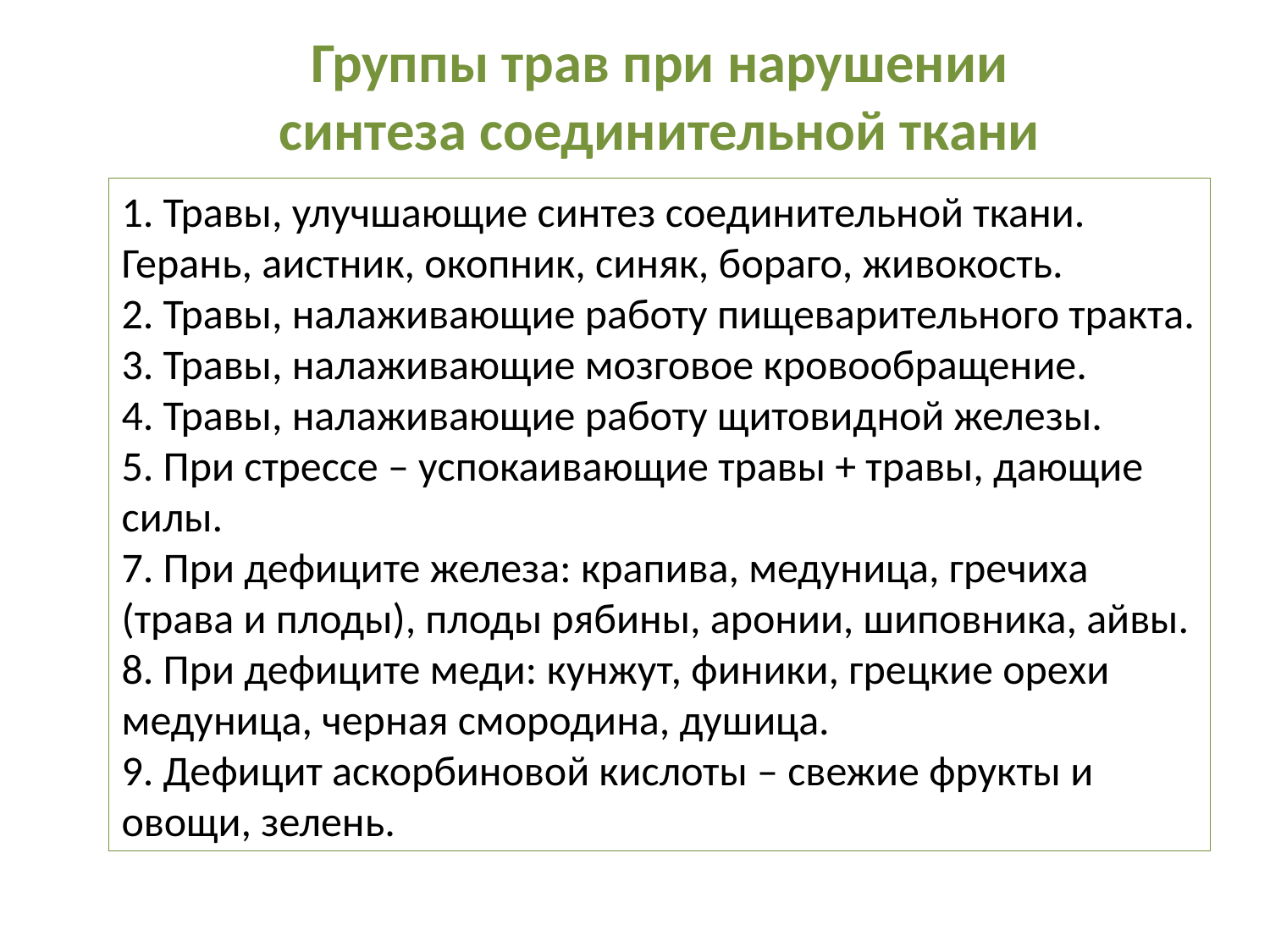

Группы трав при нарушении
синтеза соединительной ткани
1. Травы, улучшающие синтез соединительной ткани. Герань, аистник, окопник, синяк, бораго, живокость.
2. Травы, налаживающие работу пищеварительного тракта.
3. Травы, налаживающие мозговое кровообращение.
4. Травы, налаживающие работу щитовидной железы.
5. При стрессе – успокаивающие травы + травы, дающие силы.
7. При дефиците железа: крапива, медуница, гречиха (трава и плоды), плоды рябины, аронии, шиповника, айвы.
8. При дефиците меди: кунжут, финики, грецкие орехи медуница, черная смородина, душица.
9. Дефицит аскорбиновой кислоты – свежие фрукты и овощи, зелень.